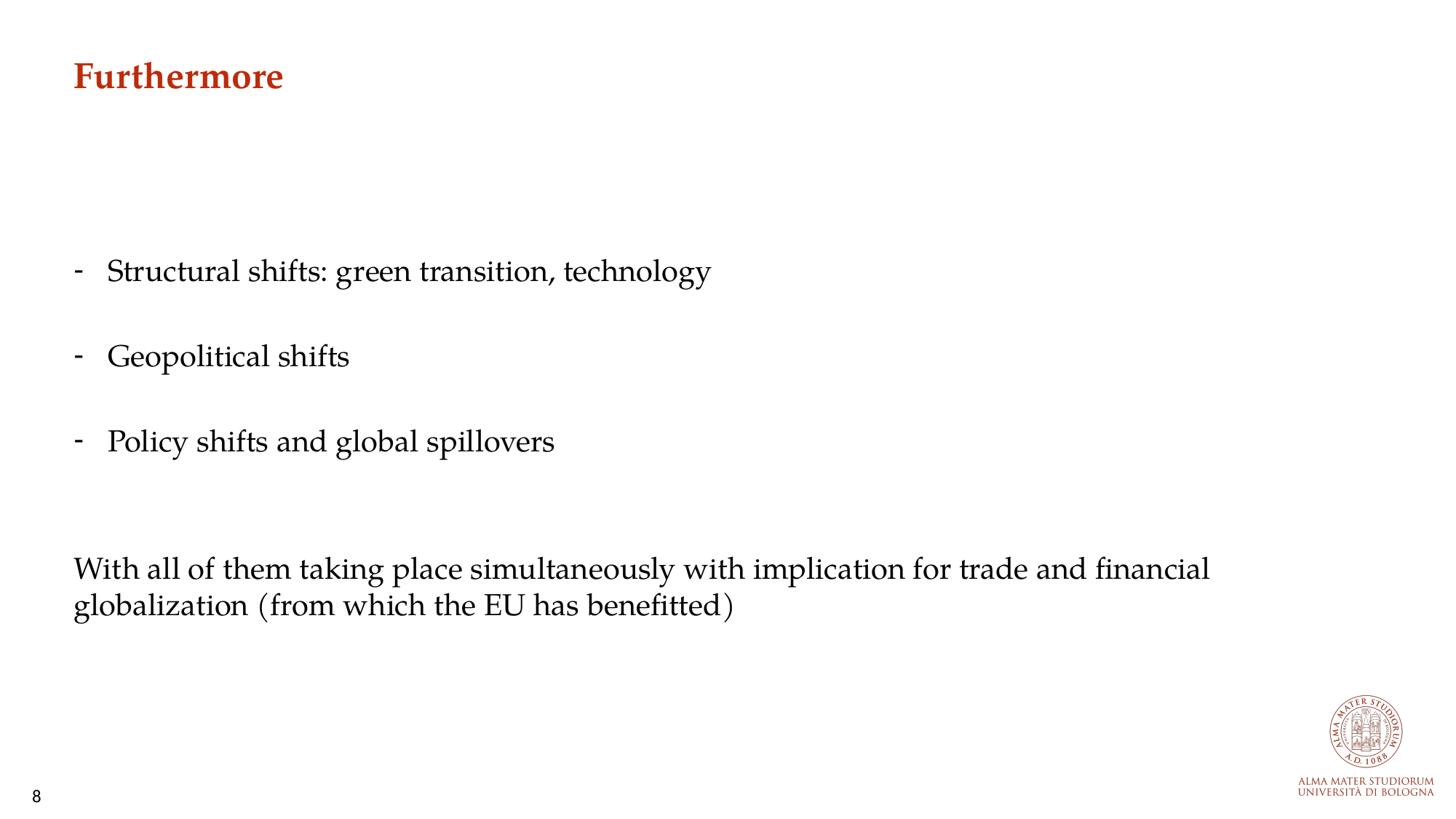

Furthermore

Structural shifts: green transition, technology

Geopolitical shifts

Policy shifts and global spillovers

With all of them taking place simultaneously with implication for trade and financial globalization (from which the EU has benefitted)